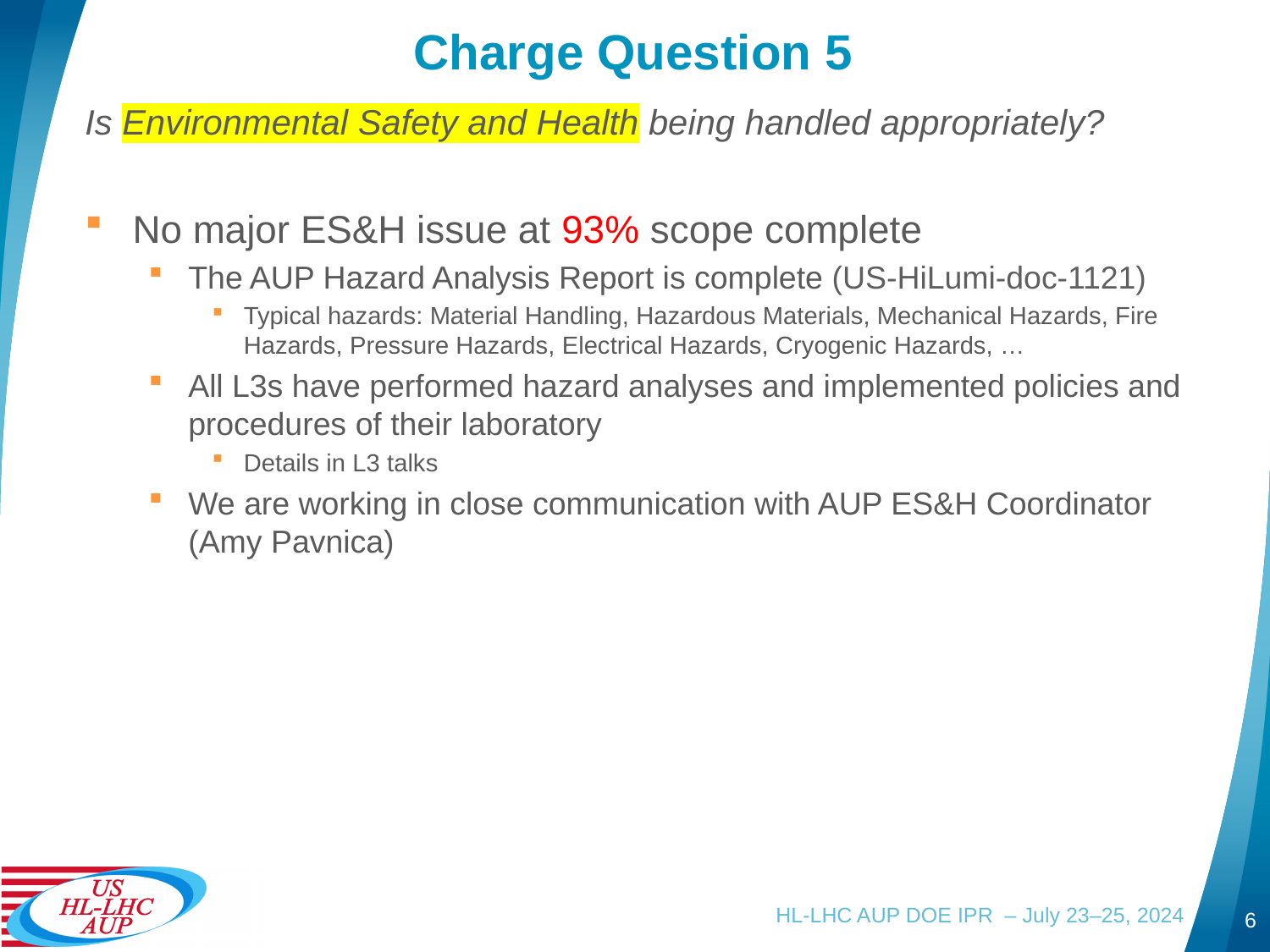

# Charge Question 5
Is Environmental Safety and Health being handled appropriately?

No major ES&H issue at 93% scope complete
The AUP Hazard Analysis Report is complete (US-HiLumi-doc-1121)
Typical hazards: Material Handling, Hazardous Materials, Mechanical Hazards, Fire Hazards, Pressure Hazards, Electrical Hazards, Cryogenic Hazards, …
All L3s have performed hazard analyses and implemented policies and procedures of their laboratory
Details in L3 talks
We are working in close communication with AUP ES&H Coordinator (Amy Pavnica)
HL-LHC AUP DOE IPR  – July 23–25, 2024
6